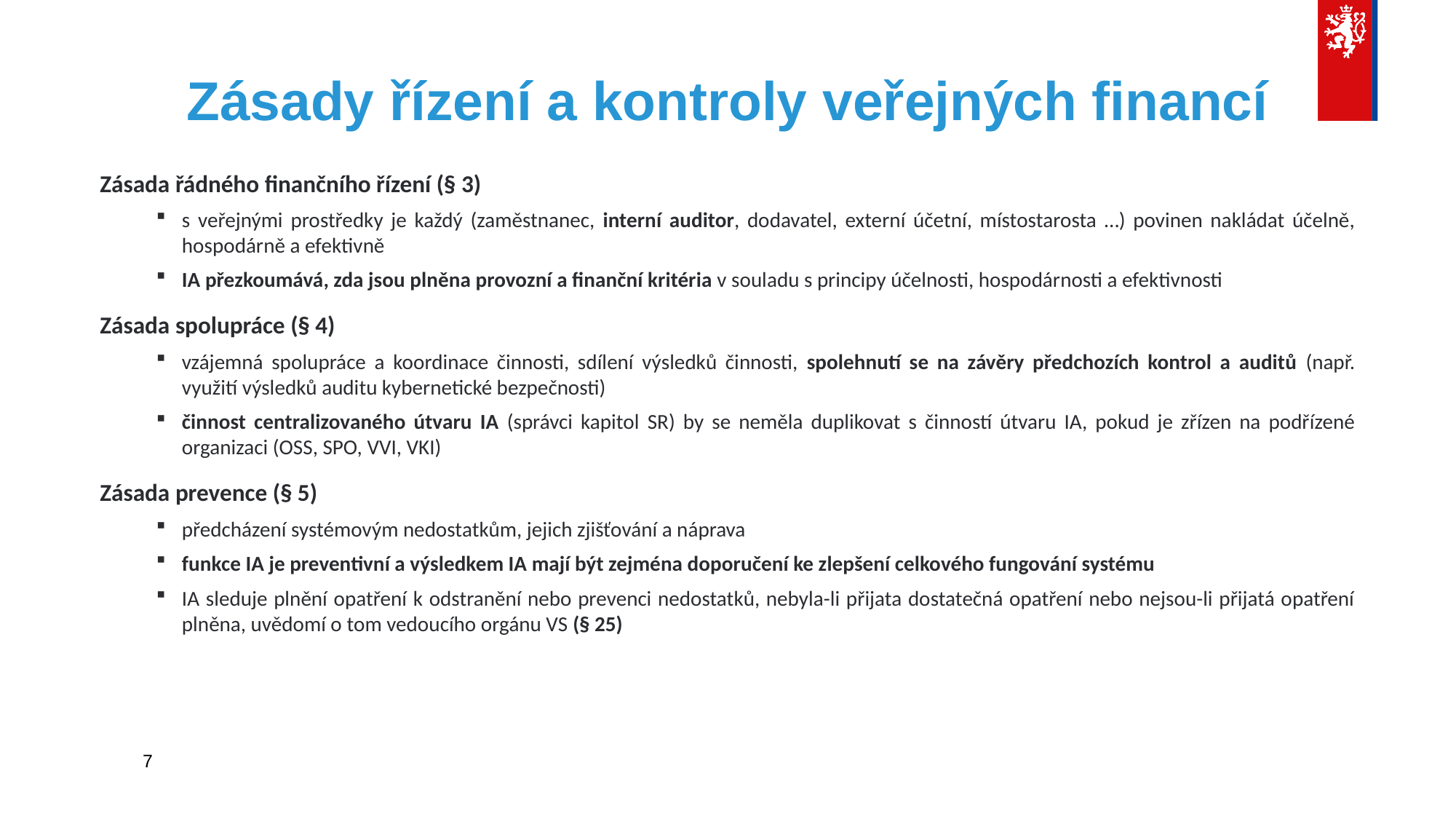

# Zásady řízení a kontroly veřejných financí
Zásada řádného finančního řízení (§ 3)
s veřejnými prostředky je každý (zaměstnanec, interní auditor, dodavatel, externí účetní, místostarosta …) povinen nakládat účelně, hospodárně a efektivně
IA přezkoumává, zda jsou plněna provozní a finanční kritéria v souladu s principy účelnosti, hospodárnosti a efektivnosti
Zásada spolupráce (§ 4)
vzájemná spolupráce a koordinace činnosti, sdílení výsledků činnosti, spolehnutí se na závěry předchozích kontrol a auditů (např. využití výsledků auditu kybernetické bezpečnosti)
činnost centralizovaného útvaru IA (správci kapitol SR) by se neměla duplikovat s činností útvaru IA, pokud je zřízen na podřízené organizaci (OSS, SPO, VVI, VKI)
Zásada prevence (§ 5)
předcházení systémovým nedostatkům, jejich zjišťování a náprava
funkce IA je preventivní a výsledkem IA mají být zejména doporučení ke zlepšení celkového fungování systému
IA sleduje plnění opatření k odstranění nebo prevenci nedostatků, nebyla-li přijata dostatečná opatření nebo nejsou-li přijatá opatření plněna, uvědomí o tom vedoucího orgánu VS (§ 25)
7